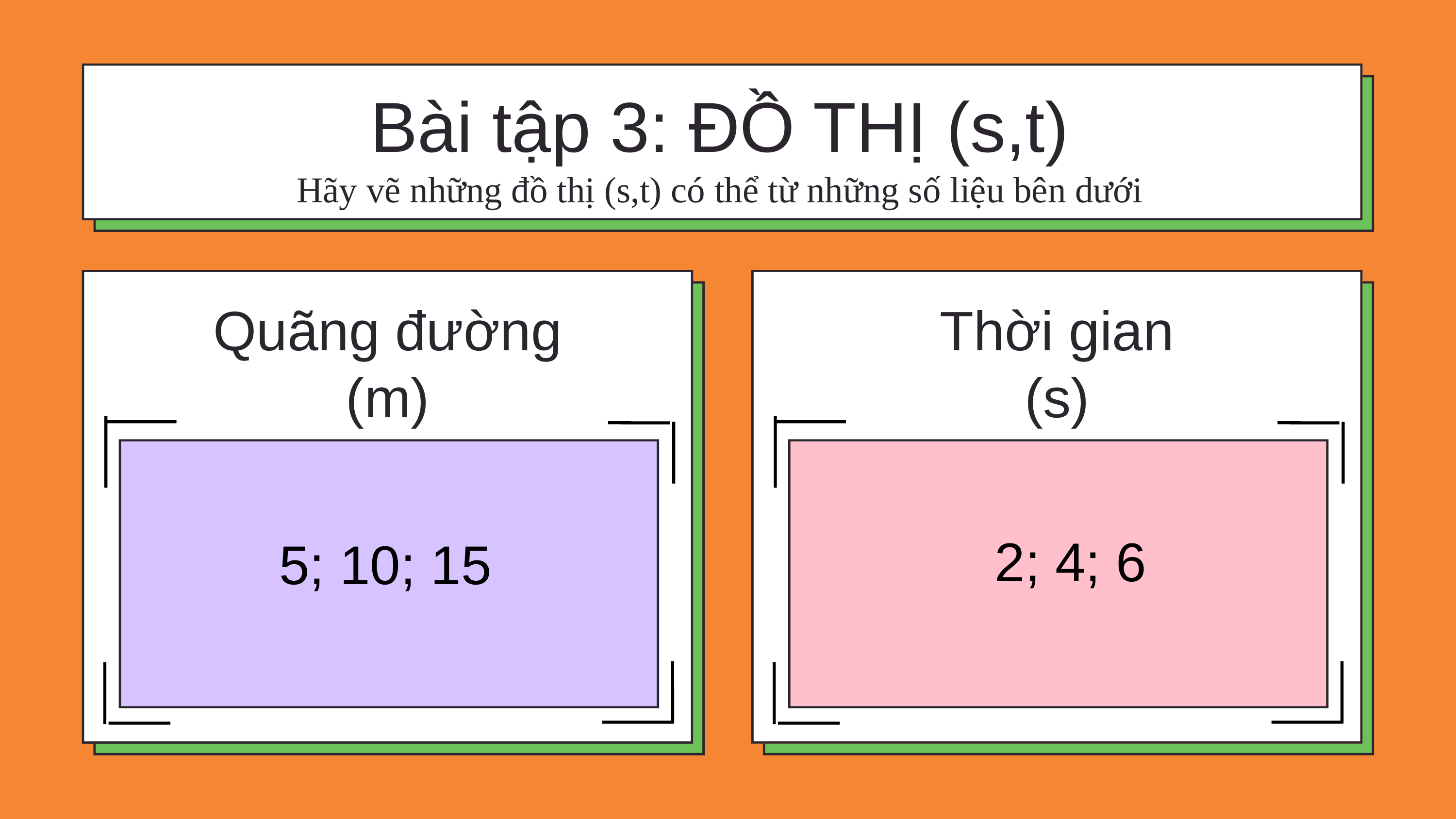

Bài tập 3: ĐỒ THỊ (s,t)
Hãy vẽ những đồ thị (s,t) có thể từ những số liệu bên dưới

Quãng đường
(m)
Thời gian
(s)

2; 4; 6
5; 10; 15